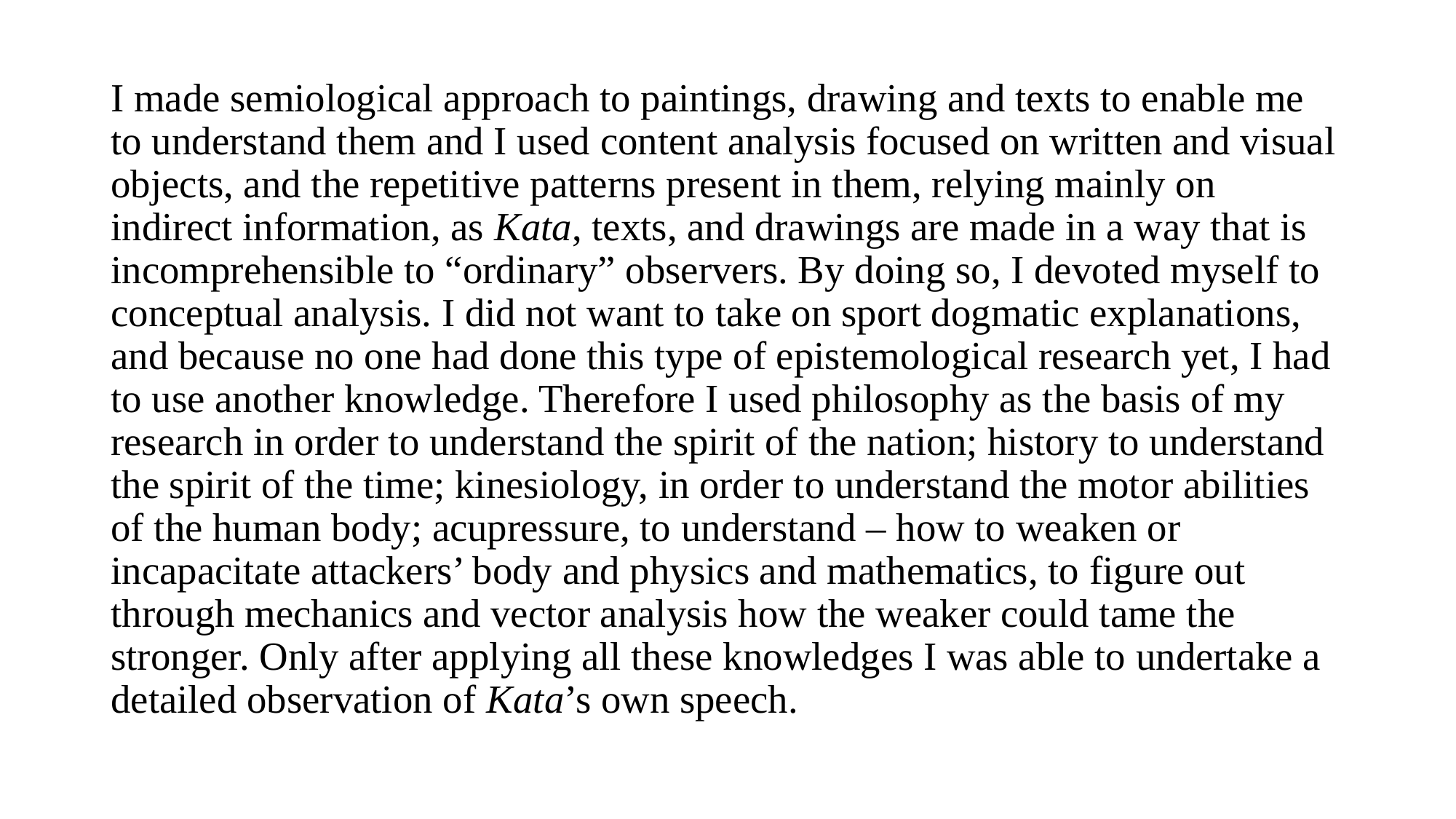

I made semiological approach to paintings, drawing and texts to enable me to understand them and I used content analysis focused on written and visual objects, and the repetitive patterns present in them, relying mainly on indirect information, as Kata, texts, and drawings are made in a way that is incomprehensible to “ordinary” observers. By doing so, I devoted myself to conceptual analysis. I did not want to take on sport dogmatic explanations, and because no one had done this type of epistemological research yet, I had to use another knowledge. Therefore I used philosophy as the basis of my research in order to understand the spirit of the nation; history to understand the spirit of the time; kinesiology, in order to understand the motor abilities of the human body; acupressure, to understand – how to weaken or incapacitate attackers’ body and physics and mathematics, to figure out through mechanics and vector analysis how the weaker could tame the stronger. Only after applying all these knowledges I was able to undertake a detailed observation of Kata’s own speech.